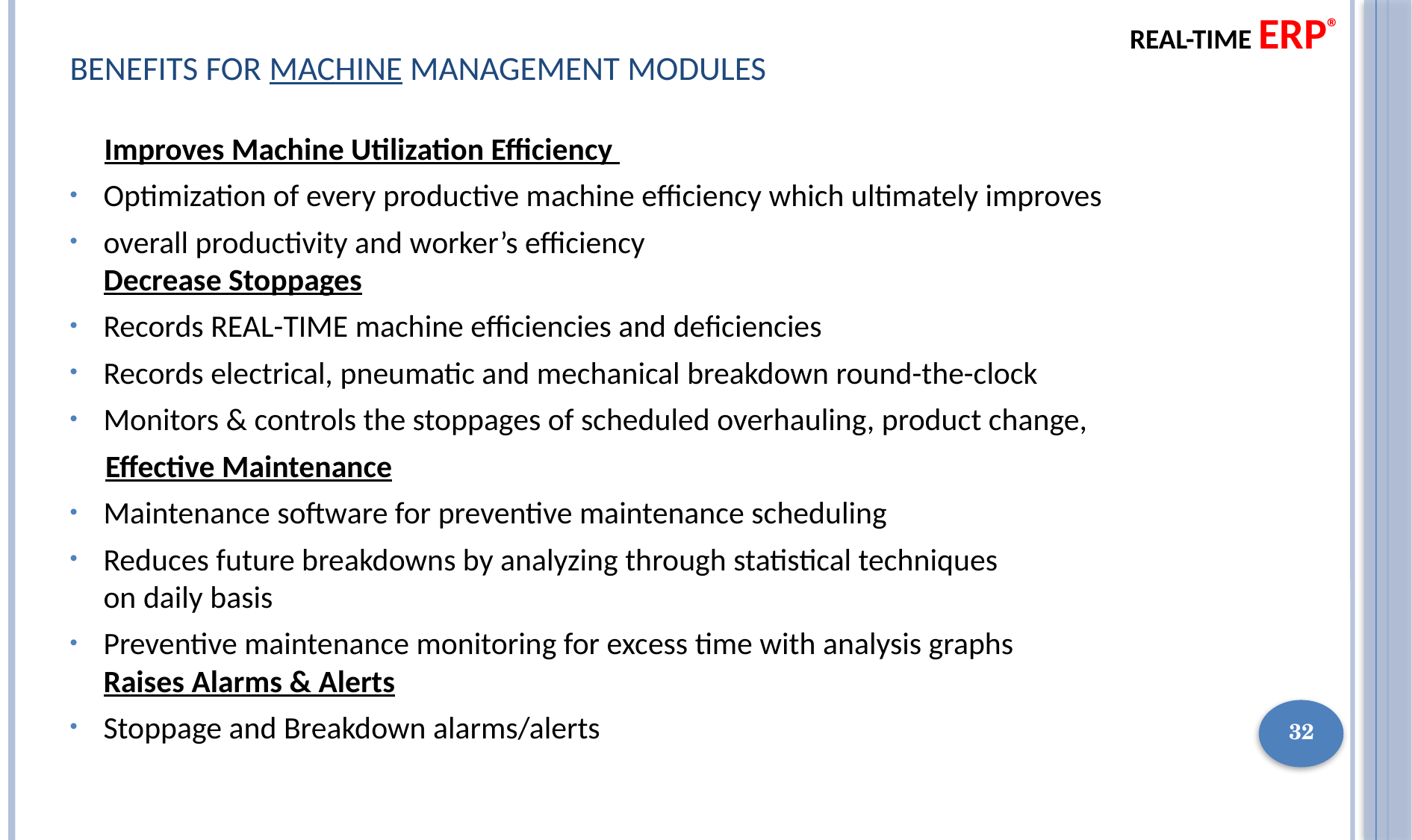

# Benefits for Machine Management Modules
REAL-TIME ERP®
    Improves Machine Utilization Efficiency
Optimization of every productive machine efficiency which ultimately improves
overall productivity and worker’s efficiency
Decrease Stoppages
Records REAL-TIME machine efficiencies and deficiencies
Records electrical, pneumatic and mechanical breakdown round-the-clock
Monitors & controls the stoppages of scheduled overhauling, product change,
     Effective Maintenance
Maintenance software for preventive maintenance scheduling
Reduces future breakdowns by analyzing through statistical techniques
on daily basis
Preventive maintenance monitoring for excess time with analysis graphs
Raises Alarms & Alerts
Stoppage and Breakdown alarms/alerts

32